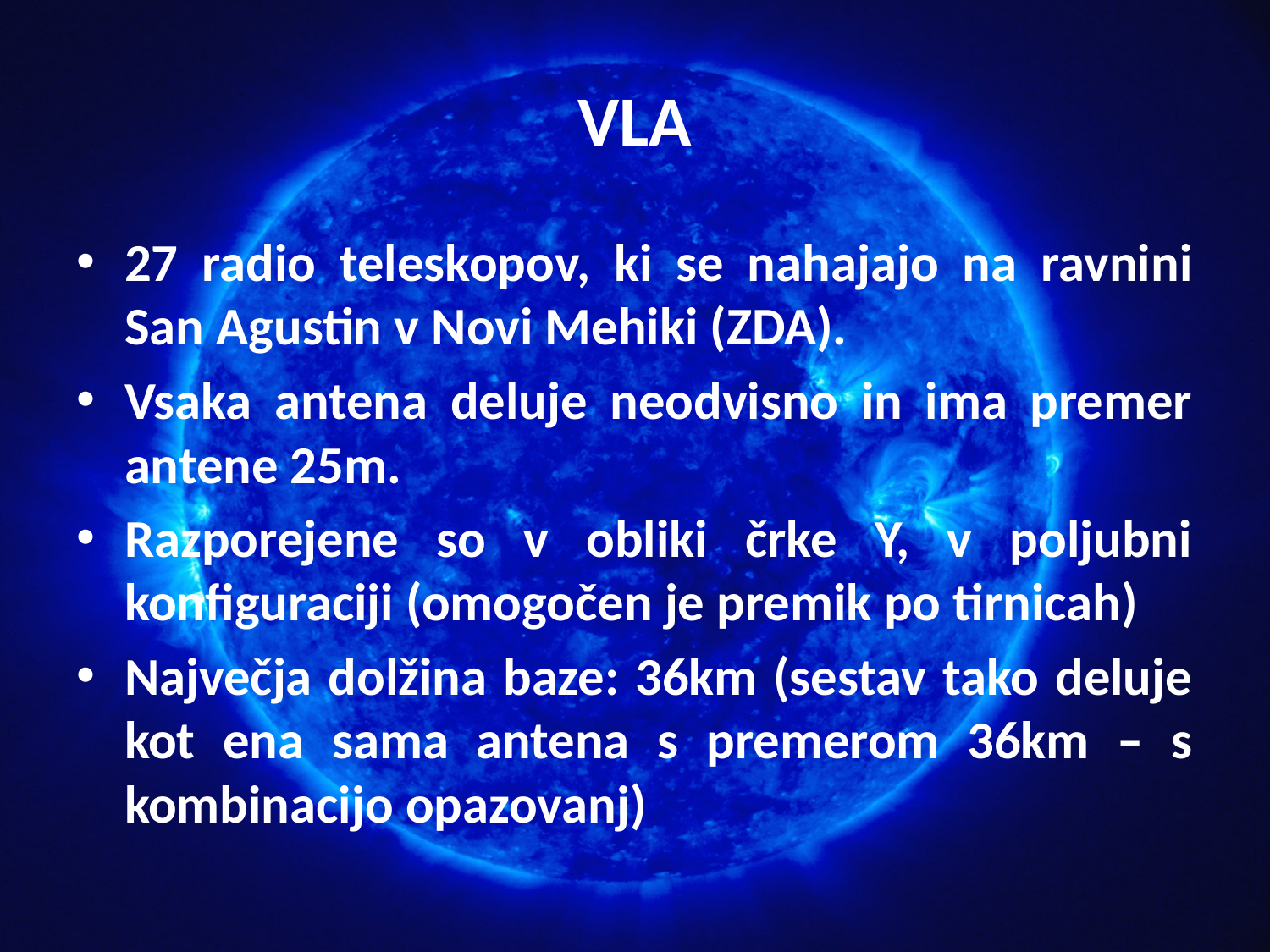

# VLA
27 radio teleskopov, ki se nahajajo na ravnini San Agustin v Novi Mehiki (ZDA).
Vsaka antena deluje neodvisno in ima premer antene 25m.
Razporejene so v obliki črke Y, v poljubni konfiguraciji (omogočen je premik po tirnicah)
Največja dolžina baze: 36km (sestav tako deluje kot ena sama antena s premerom 36km – s kombinacijo opazovanj)